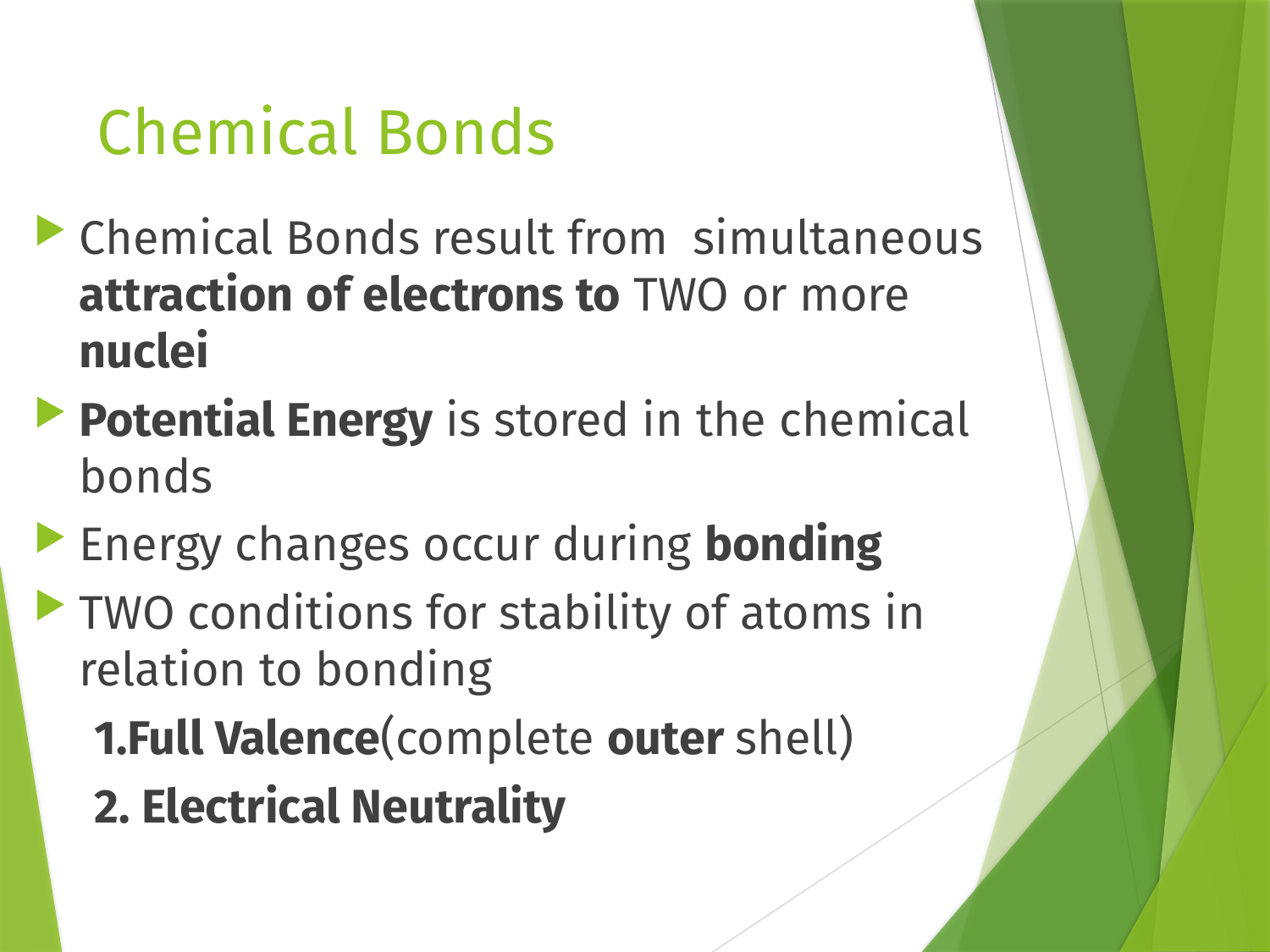

# Chemical Bonds
Chemical Bonds result from  simultaneous attraction of electrons to TWO or more nuclei
Potential Energy is stored in the chemical bonds
Energy changes occur during bonding
TWO conditions for stability of atoms in relation to bonding
	1.Full Valence(complete outer shell)
	2. Electrical Neutrality